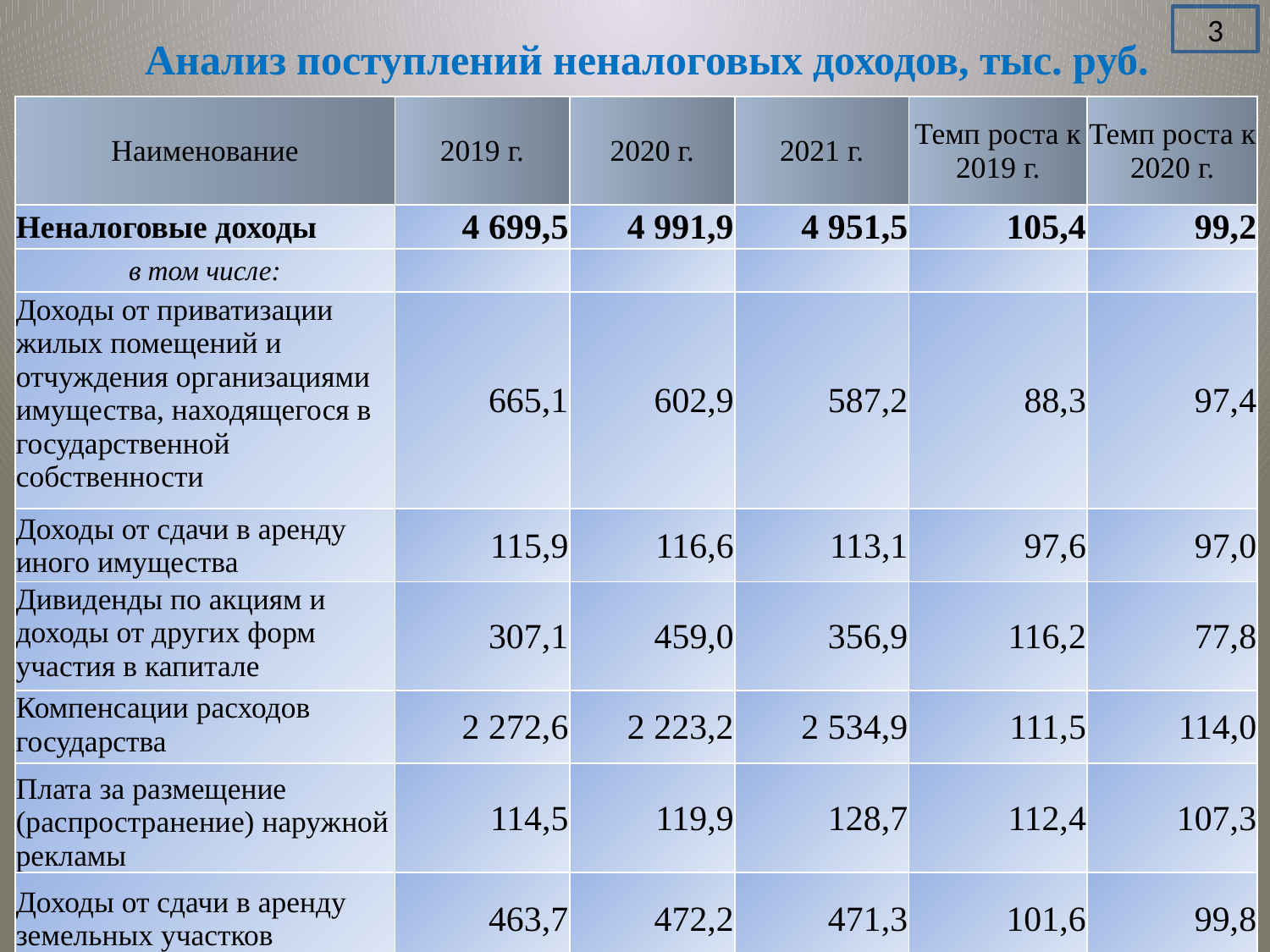

3
# Анализ поступлений неналоговых доходов, тыс. руб.
| Наименование | 2019 г. | 2020 г. | 2021 г. | Темп роста к 2019 г. | Темп роста к 2020 г. |
| --- | --- | --- | --- | --- | --- |
| Неналоговые доходы | 4 699,5 | 4 991,9 | 4 951,5 | 105,4 | 99,2 |
| в том числе: |  |  |  |  |  |
| Доходы от приватизации жилых помещений и отчуждения организациями имущества, находящегося в государственной собственности | 665,1 | 602,9 | 587,2 | 88,3 | 97,4 |
| Доходы от сдачи в аренду иного имущества | 115,9 | 116,6 | 113,1 | 97,6 | 97,0 |
| Дивиденды по акциям и доходы от других форм участия в капитале | 307,1 | 459,0 | 356,9 | 116,2 | 77,8 |
| Компенсации расходов государства | 2 272,6 | 2 223,2 | 2 534,9 | 111,5 | 114,0 |
| Плата за размещение (распространение) наружной рекламы | 114,5 | 119,9 | 128,7 | 112,4 | 107,3 |
| Доходы от сдачи в аренду земельных участков | 463,7 | 472,2 | 471,3 | 101,6 | 99,8 |
| Неналоговые доходы | 2 596,8 | 2 252,8 | 2 367,5 | 91,2 |
| --- | --- | --- | --- | --- |
| в том числе: |  |  |  |  |
| Компенсации расходов государства | 1 012,5 | 935,2 | 1 181,0 | 116,6 |
| Дивиденды по акциям и доходы от других форм участия в капитале | 694,4 | 586,9 | 416,3 | 60,0 |
| Доходы от сдачи в аренду земельных участков | 111,9 | 132,7 | 254,9 | 227,8 |
| Доходы от продажи земельных участков | 1,6 | 0,1 |  | 0,0 |
| Доходы от сдачи в аренду иного имущества | 42,6 | 43,0 | 52,0 | 122,1 |
| Доходы от приватизации жилых помещений и отчуждения организациями имущества, находящегося в государственной собственности | 266,4 | 216,3 | 188,3 | 70,7 |